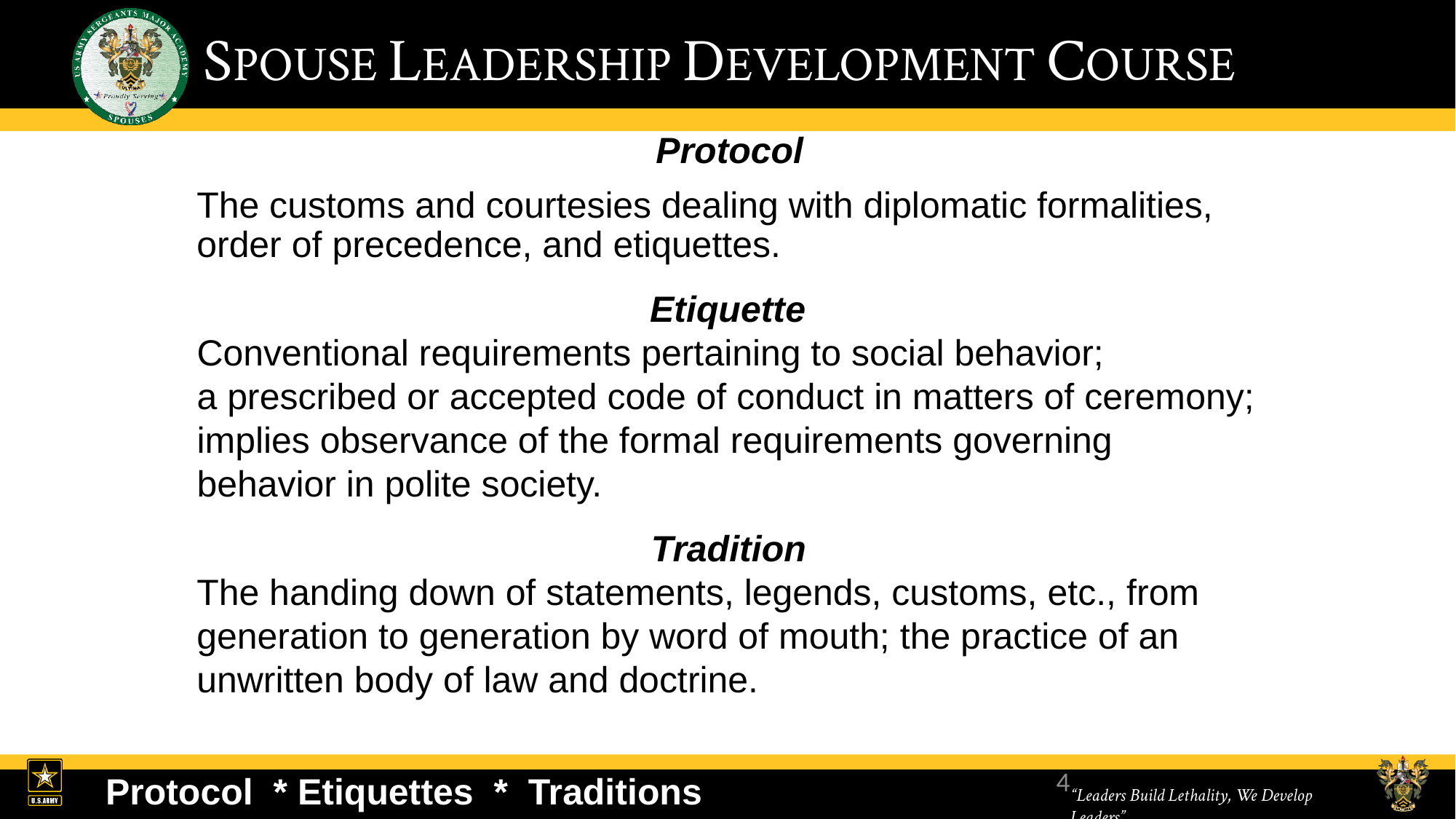

Protocol
The customs and courtesies dealing with diplomatic formalities, order of precedence, and etiquettes.

Etiquette
Conventional requirements pertaining to social behavior;
a prescribed or accepted code of conduct in matters of ceremony; implies observance of the formal requirements governing behavior in polite society.
Tradition
The handing down of statements, legends, customs, etc., from generation to generation by word of mouth; the practice of an unwritten body of law and doctrine.
4
Protocol  * Etiquettes  *  Traditions